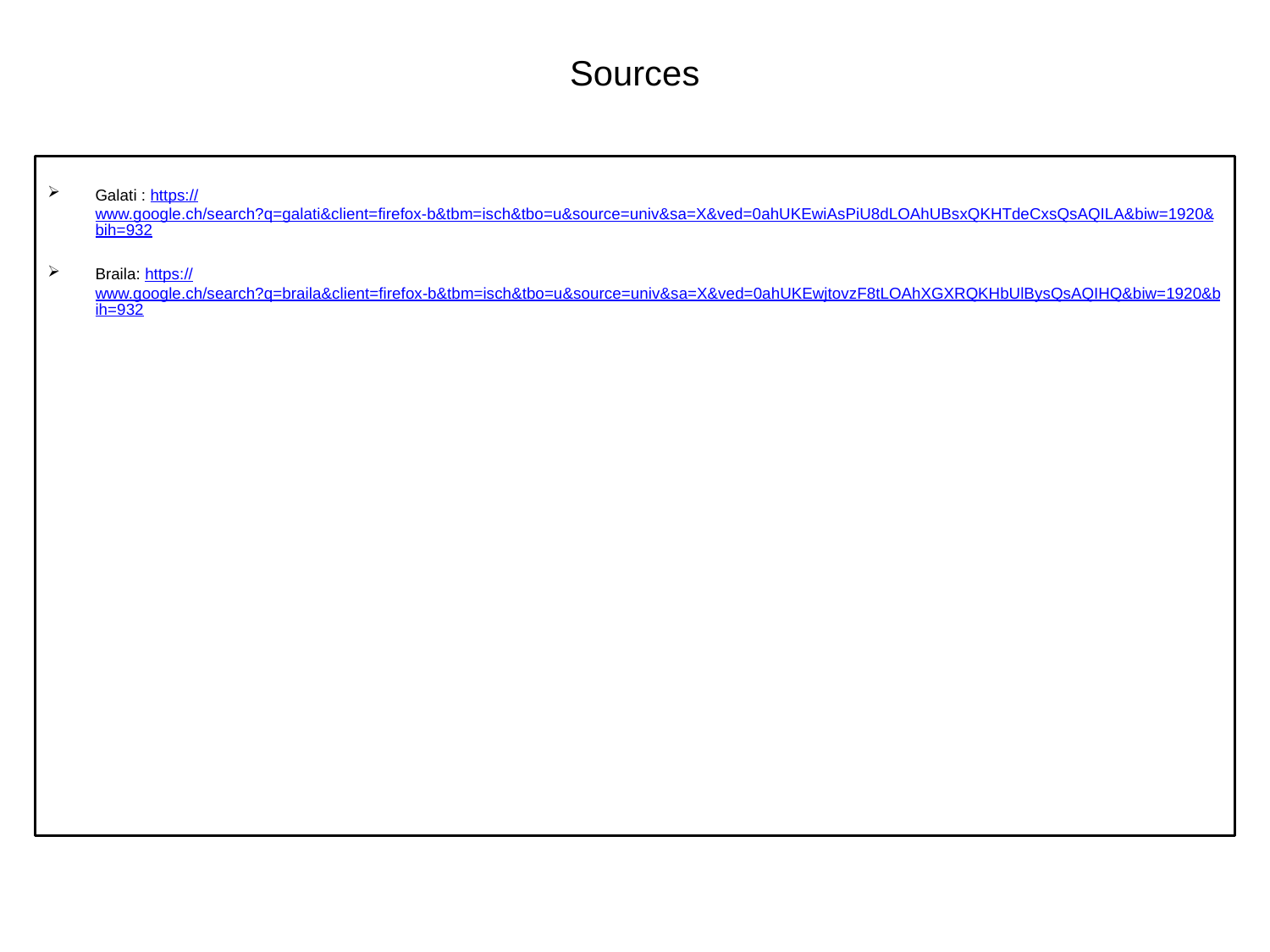

# Sources

Galati : https://www.google.ch/search?q=galati&client=firefox-b&tbm=isch&tbo=u&source=univ&sa=X&ved=0ahUKEwiAsPiU8dLOAhUBsxQKHTdeCxsQsAQILA&biw=1920&bih=932

Braila: https://www.google.ch/search?q=braila&client=firefox-b&tbm=isch&tbo=u&source=univ&sa=X&ved=0ahUKEwjtovzF8tLOAhXGXRQKHbUlBysQsAQIHQ&biw=1920&bih=932